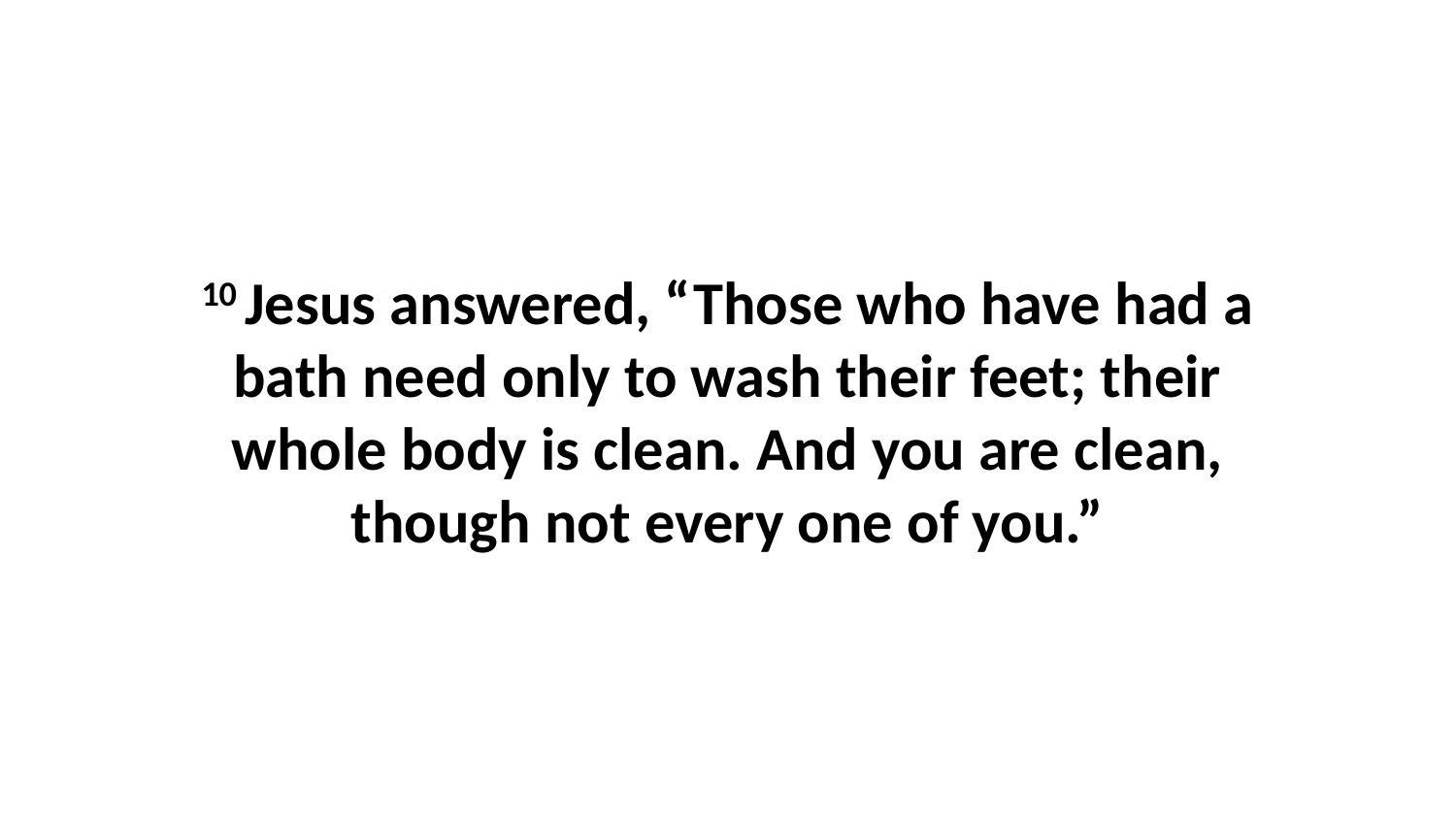

10 Jesus answered, “Those who have had a bath need only to wash their feet; their whole body is clean. And you are clean, though not every one of you.”